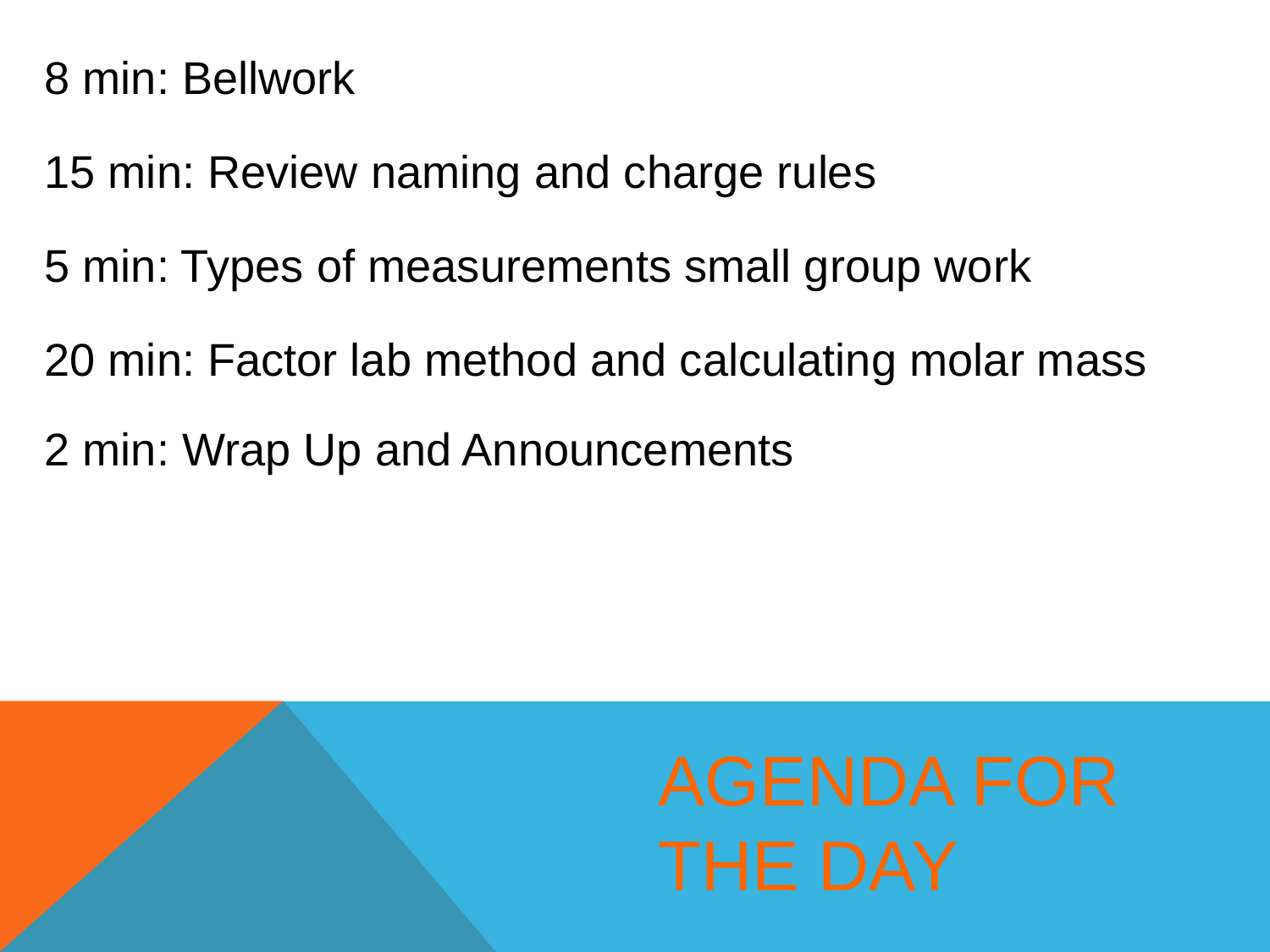

8 min: Bellwork

15 min: Review naming and charge rules

5 min: Types of measurements small group work

20 min: Factor lab method and calculating molar mass

2 min: Wrap Up and Announcements

# Agenda for the day